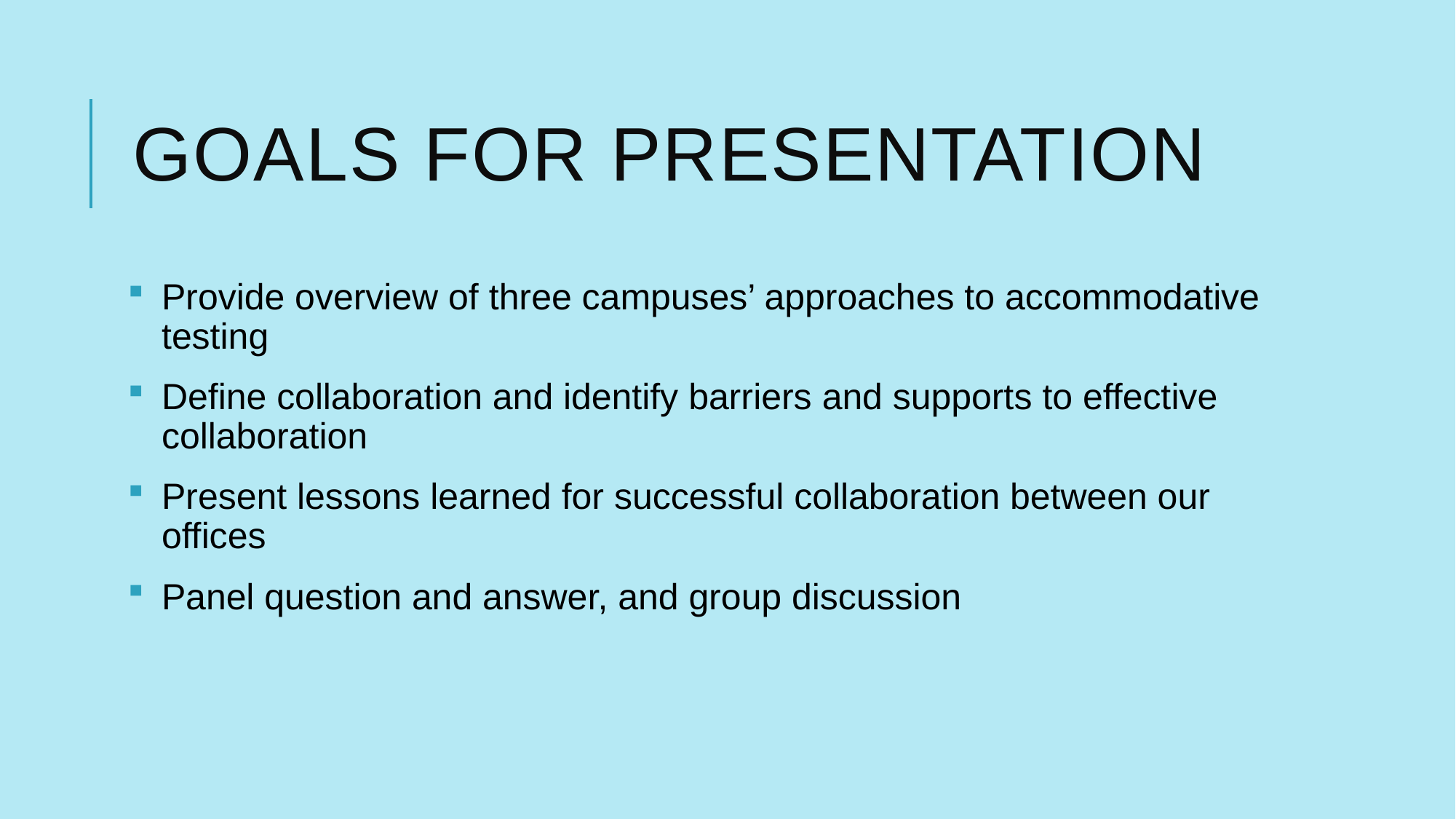

# Goals for presentation
Provide overview of three campuses’ approaches to accommodative testing
Define collaboration and identify barriers and supports to effective collaboration
Present lessons learned for successful collaboration between our offices
Panel question and answer, and group discussion